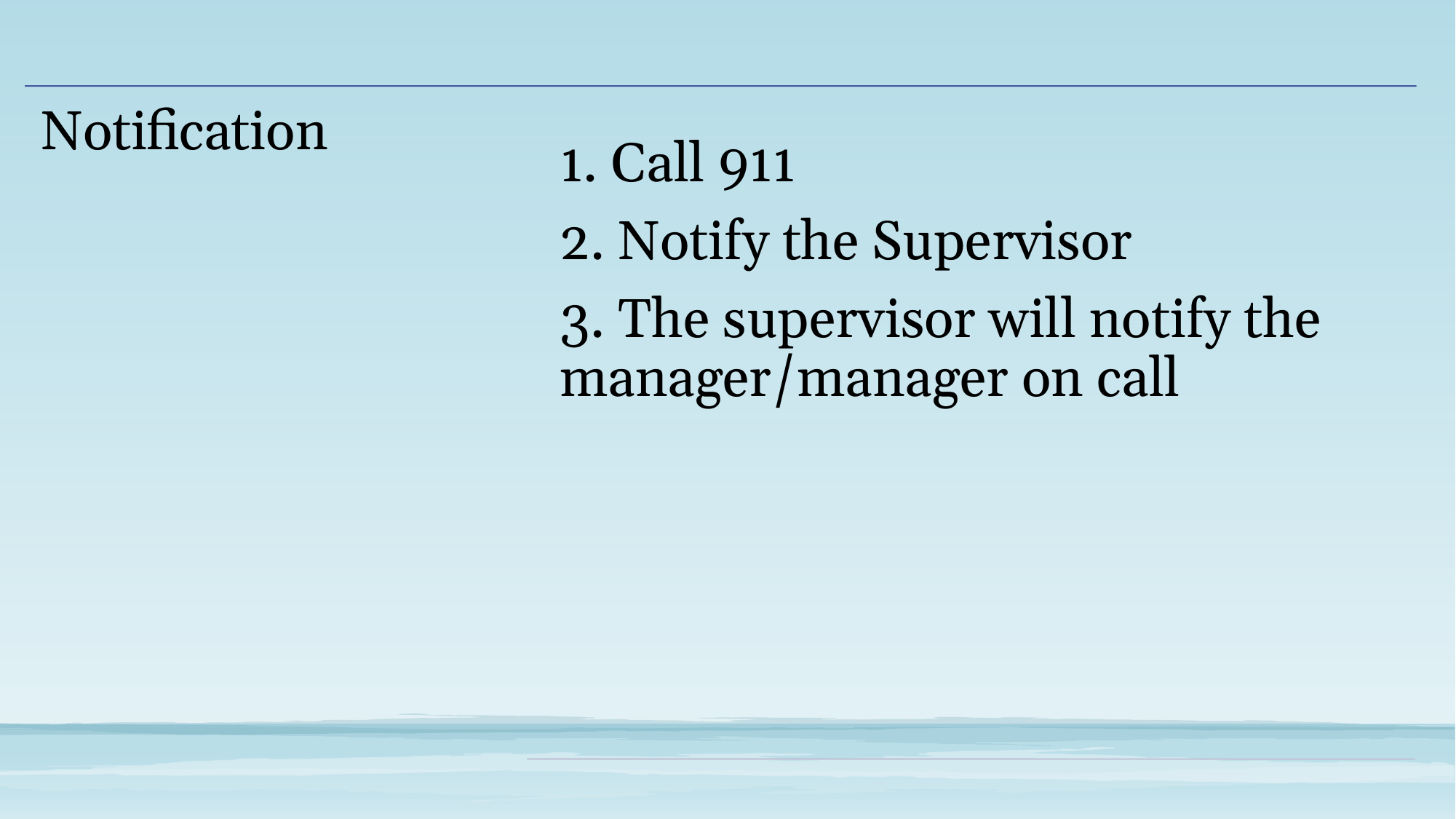

Notification
1. Call 911
2. Notify the Supervisor
3. The supervisor will notify the manager/manager on call